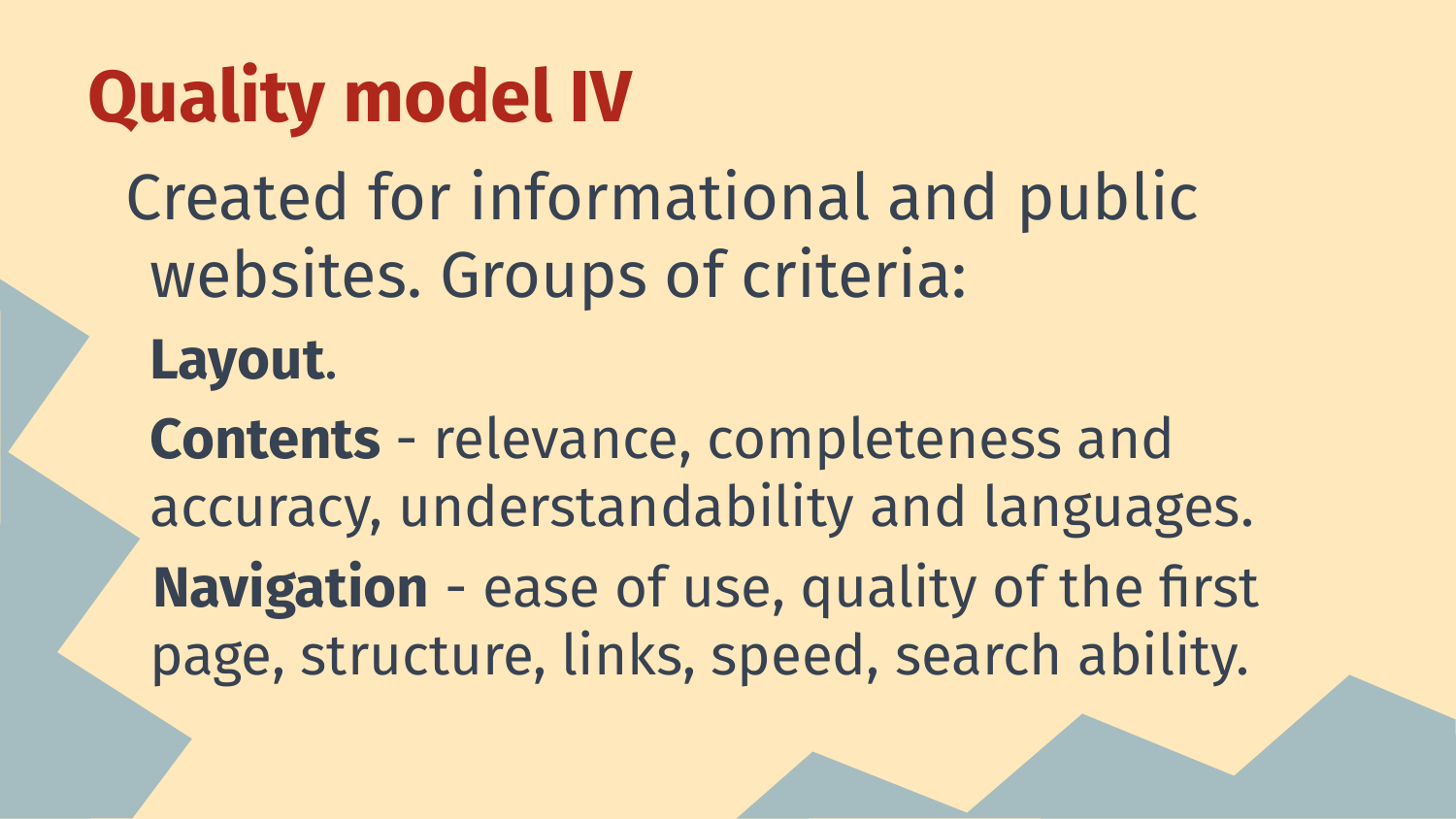

# Quality model IV
Created for informational and public websites. Groups of criteria:
	Layout.
	Contents - relevance, completeness and accuracy, understandability and languages.
  Navigation - ease of use, quality of the first page, structure, links, speed, search ability.